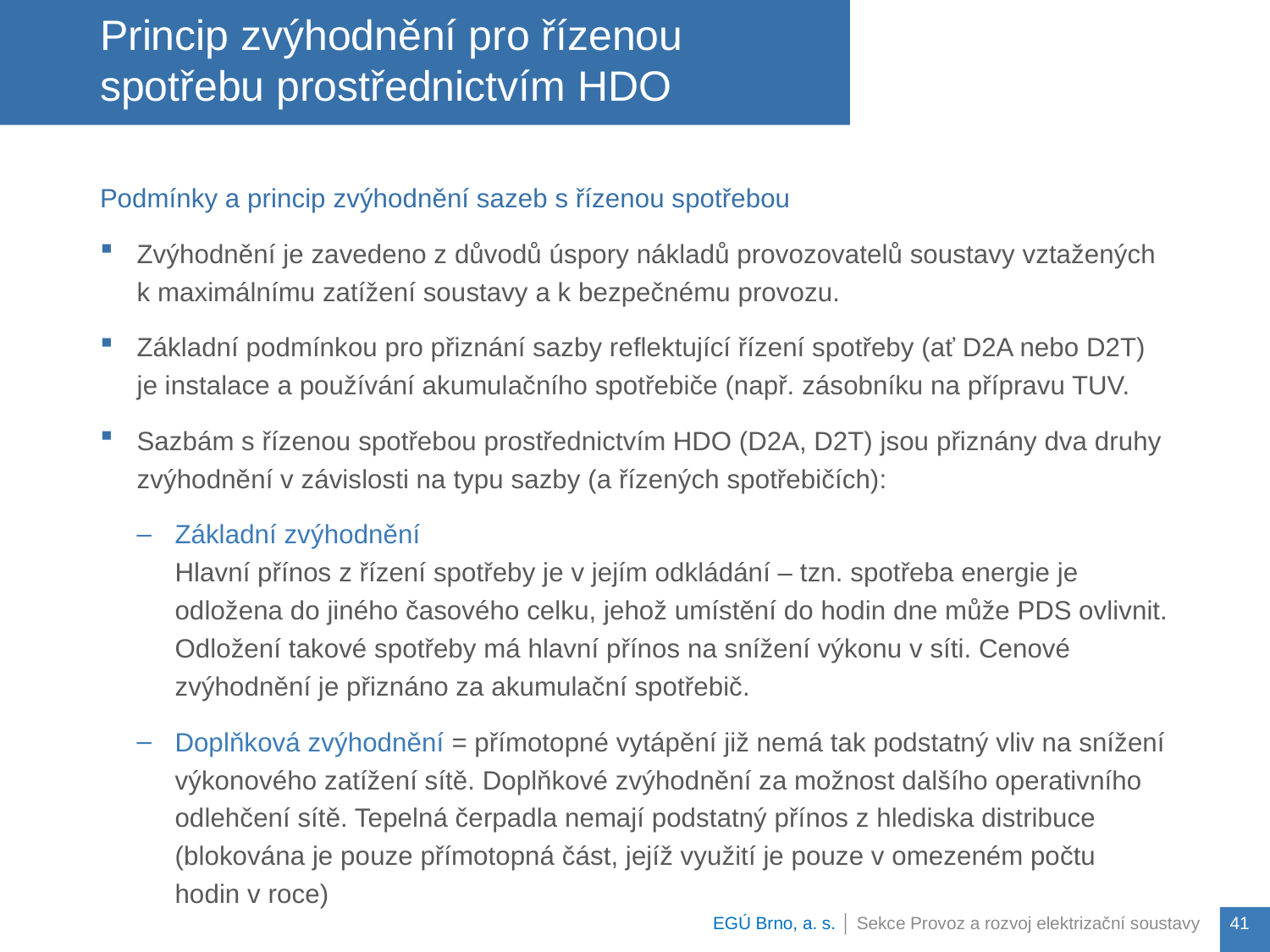

Podmínky a princip zvýhodnění sazeb s řízenou spotřebou
Zvýhodnění je zavedeno z důvodů úspory nákladů provozovatelů soustavy vztažených k maximálnímu zatížení soustavy a k bezpečnému provozu.
Základní podmínkou pro přiznání sazby reflektující řízení spotřeby (ať D2A nebo D2T) je instalace a používání akumulačního spotřebiče (např. zásobníku na přípravu TUV.
Sazbám s řízenou spotřebou prostřednictvím HDO (D2A, D2T) jsou přiznány dva druhy zvýhodnění v závislosti na typu sazby (a řízených spotřebičích):
Základní zvýhodnění
Hlavní přínos z řízení spotřeby je v jejím odkládání – tzn. spotřeba energie je odložena do jiného časového celku, jehož umístění do hodin dne může PDS ovlivnit. Odložení takové spotřeby má hlavní přínos na snížení výkonu v síti. Cenové zvýhodnění je přiznáno za akumulační spotřebič.
Doplňková zvýhodnění = přímotopné vytápění již nemá tak podstatný vliv na snížení výkonového zatížení sítě. Doplňkové zvýhodnění za možnost dalšího operativního odlehčení sítě. Tepelná čerpadla nemají podstatný přínos z hlediska distribuce (blokována je pouze přímotopná část, jejíž využití je pouze v omezeném počtu hodin v roce)

# Princip zvýhodnění pro řízenou spotřebu prostřednictvím HDO
EGÚ Brno, a. s. │ Sekce Provoz a rozvoj elektrizační soustavy
41